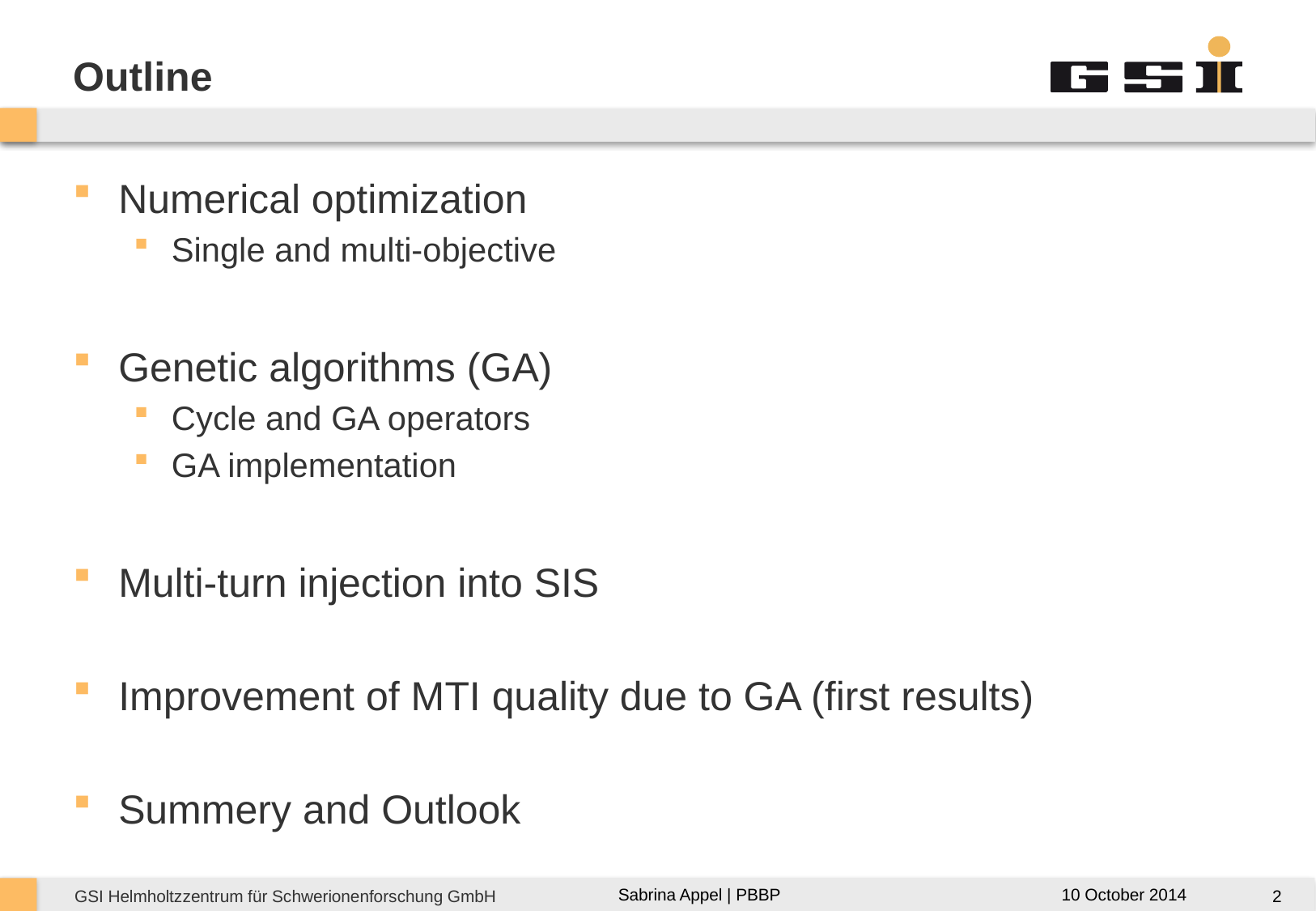

# Outline
Numerical optimization
Single and multi-objective

Genetic algorithms (GA)
Cycle and GA operators
GA implementation

Multi-turn injection into SIS

Improvement of MTI quality due to GA (first results)

Summery and Outlook